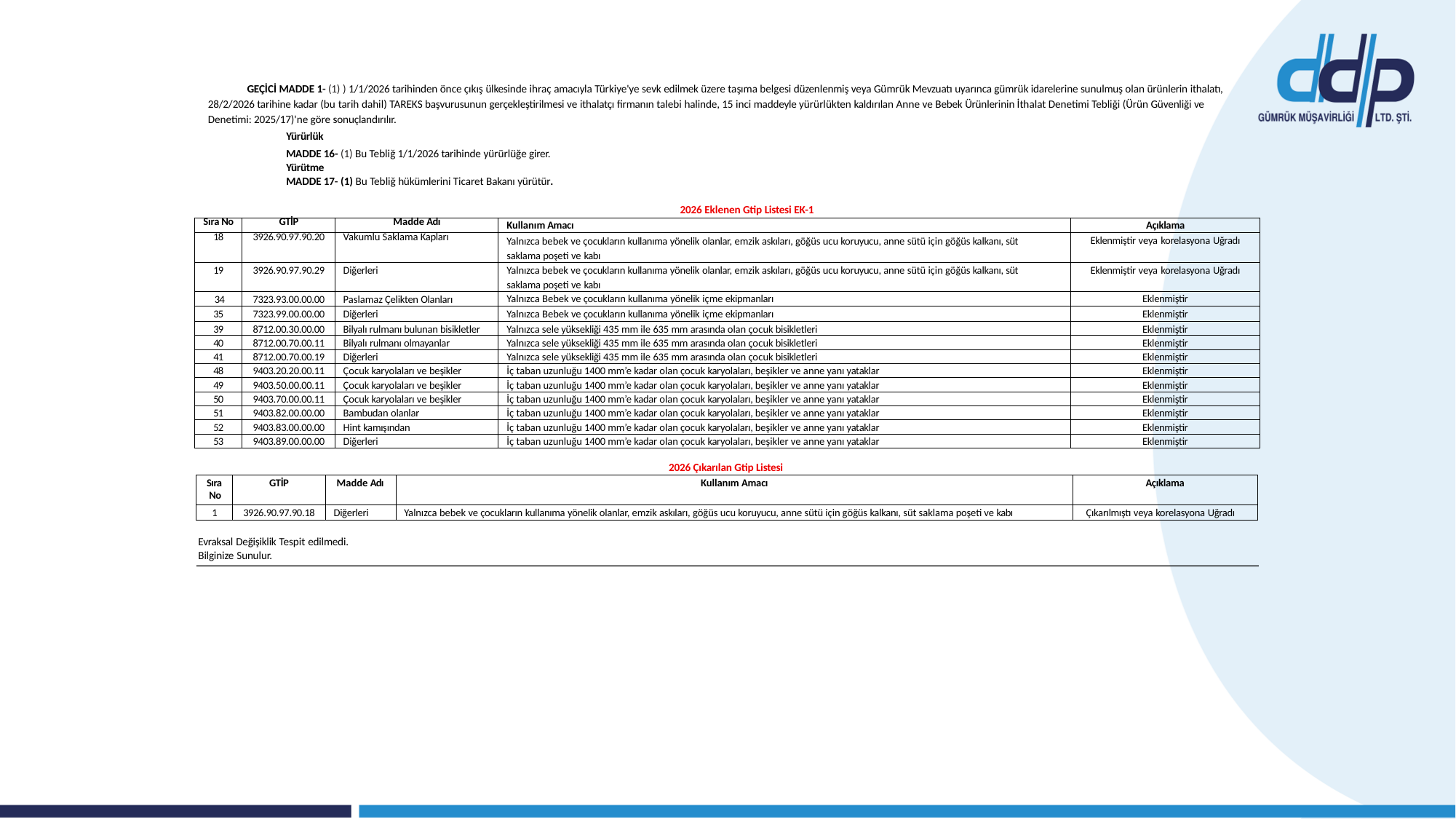

GEÇİCİ MADDE 1- (1) ) 1/1/2026 tarihinden önce çıkış ülkesinde ihraç amacıyla Türkiye'ye sevk edilmek üzere taşıma belgesi düzenlenmiş veya Gümrük Mevzuatı uyarınca gümrük idarelerine sunulmuş olan ürünlerin ithalatı, 28/2/2026 tarihine kadar (bu tarih dahil) TAREKS başvurusunun gerçekleştirilmesi ve ithalatçı firmanın talebi halinde, 15 inci maddeyle yürürlükten kaldırılan Anne ve Bebek Ürünlerinin İthalat Denetimi Tebliği (Ürün Güvenliği ve Denetimi: 2025/17)'ne göre sonuçlandırılır.
Yürürlük
MADDE 16- (1) Bu Tebliğ 1/1/2026 tarihinde yürürlüğe girer.
Yürütme
MADDE 17- (1) Bu Tebliğ hükümlerini Ticaret Bakanı yürütür.

2026 Eklenen Gtip Listesi EK-1
| Sıra No | GTİP | Madde Adı | Kullanım Amacı | Açıklama |
| --- | --- | --- | --- | --- |
| 18 | 3926.90.97.90.20 | Vakumlu Saklama Kapları | Yalnızca bebek ve çocukların kullanıma yönelik olanlar, emzik askıları, göğüs ucu koruyucu, anne sütü için göğüs kalkanı, süt saklama poşeti ve kabı | Eklenmiştir veya korelasyona Uğradı |
| 19 | 3926.90.97.90.29 | Diğerleri | Yalnızca bebek ve çocukların kullanıma yönelik olanlar, emzik askıları, göğüs ucu koruyucu, anne sütü için göğüs kalkanı, süt saklama poşeti ve kabı | Eklenmiştir veya korelasyona Uğradı |
| 34 | 7323.93.00.00.00 | Paslamaz Çelikten Olanları | Yalnızca Bebek ve çocukların kullanıma yönelik içme ekipmanları | Eklenmiştir |
| 35 | 7323.99.00.00.00 | Diğerleri | Yalnızca Bebek ve çocukların kullanıma yönelik içme ekipmanları | Eklenmiştir |
| 39 | 8712.00.30.00.00 | Bilyalı rulmanı bulunan bisikletler | Yalnızca sele yüksekliği 435 mm ile 635 mm arasında olan çocuk bisikletleri | Eklenmiştir |
| 40 | 8712.00.70.00.11 | Bilyalı rulmanı olmayanlar | Yalnızca sele yüksekliği 435 mm ile 635 mm arasında olan çocuk bisikletleri | Eklenmiştir |
| 41 | 8712.00.70.00.19 | Diğerleri | Yalnızca sele yüksekliği 435 mm ile 635 mm arasında olan çocuk bisikletleri | Eklenmiştir |
| 48 | 9403.20.20.00.11 | Çocuk karyolaları ve beşikler | İç taban uzunluğu 1400 mm’e kadar olan çocuk karyolaları, beşikler ve anne yanı yataklar | Eklenmiştir |
| 49 | 9403.50.00.00.11 | Çocuk karyolaları ve beşikler | İç taban uzunluğu 1400 mm’e kadar olan çocuk karyolaları, beşikler ve anne yanı yataklar | Eklenmiştir |
| 50 | 9403.70.00.00.11 | Çocuk karyolaları ve beşikler | İç taban uzunluğu 1400 mm’e kadar olan çocuk karyolaları, beşikler ve anne yanı yataklar | Eklenmiştir |
| 51 | 9403.82.00.00.00 | Bambudan olanlar | İç taban uzunluğu 1400 mm’e kadar olan çocuk karyolaları, beşikler ve anne yanı yataklar | Eklenmiştir |
| 52 | 9403.83.00.00.00 | Hint kamışından | İç taban uzunluğu 1400 mm’e kadar olan çocuk karyolaları, beşikler ve anne yanı yataklar | Eklenmiştir |
| 53 | 9403.89.00.00.00 | Diğerleri | İç taban uzunluğu 1400 mm’e kadar olan çocuk karyolaları, beşikler ve anne yanı yataklar | Eklenmiştir |
2026 Çıkarılan Gtip Listesi
| Sıra No | GTİP | Madde Adı | Kullanım Amacı | Açıklama |
| --- | --- | --- | --- | --- |
| 1 | 3926.90.97.90.18 | Diğerleri | Yalnızca bebek ve çocukların kullanıma yönelik olanlar, emzik askıları, göğüs ucu koruyucu, anne sütü için göğüs kalkanı, süt saklama poşeti ve kabı | Çıkarılmıştı veya korelasyona Uğradı |
Evraksal Değişiklik Tespit edilmedi. Bilginize Sunulur.